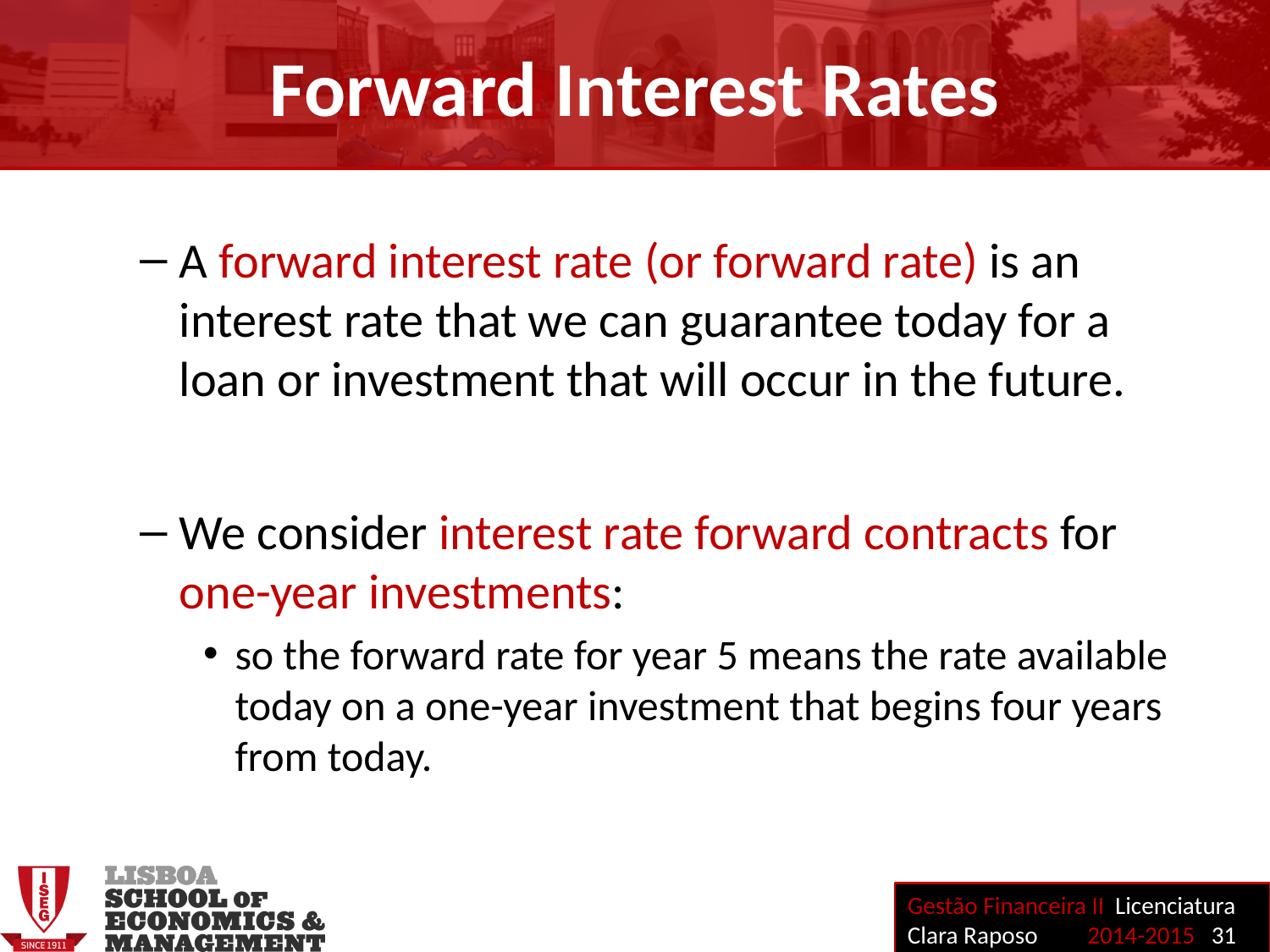

Forward Interest Rates
A forward interest rate (or forward rate) is an interest rate that we can guarantee today for a loan or investment that will occur in the future.

We consider interest rate forward contracts for one-year investments:
so the forward rate for year 5 means the rate available today on a one-year investment that begins four years from today.